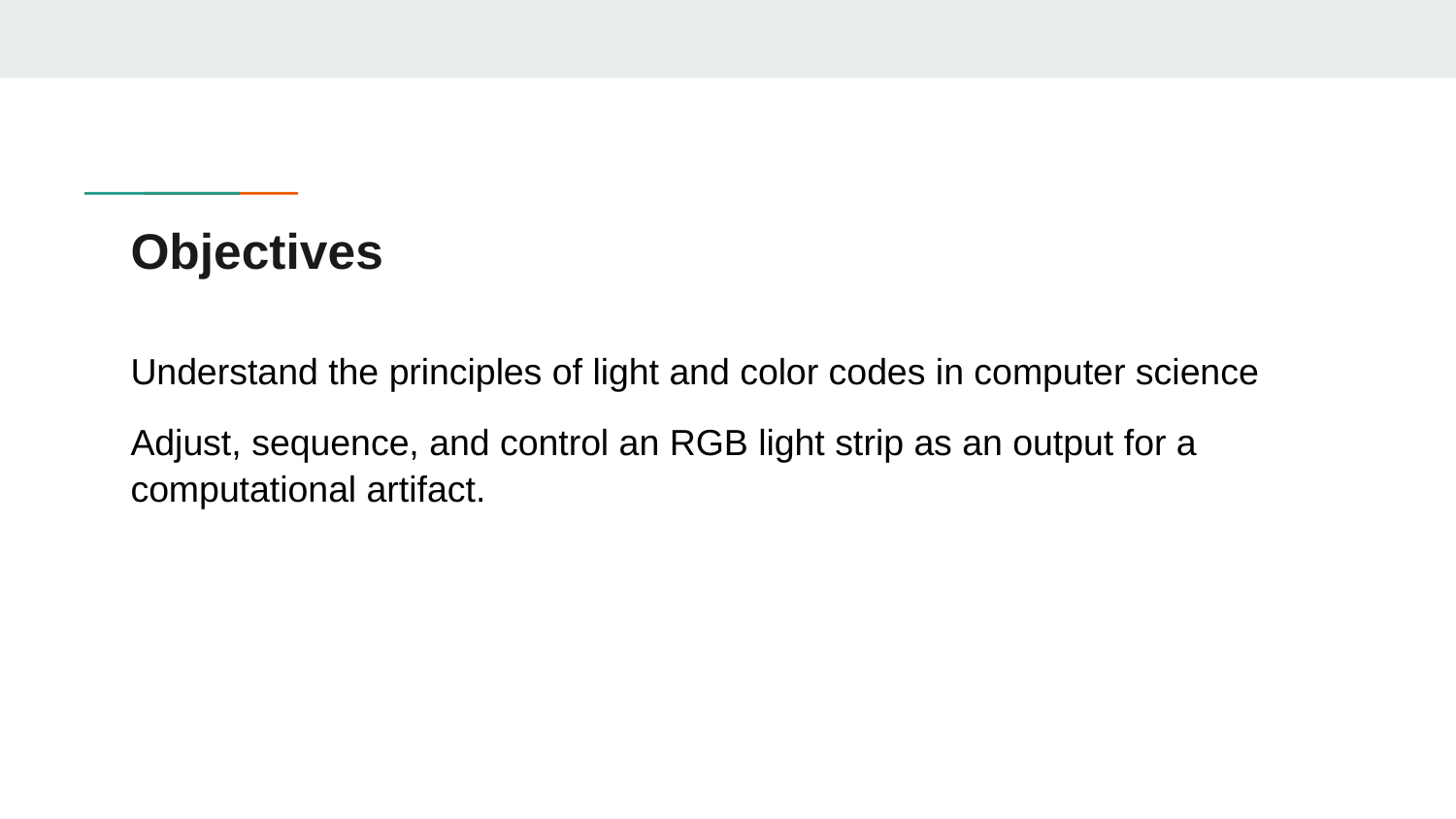

# Objectives
Understand the principles of light and color codes in computer science
Adjust, sequence, and control an RGB light strip as an output for a computational artifact.